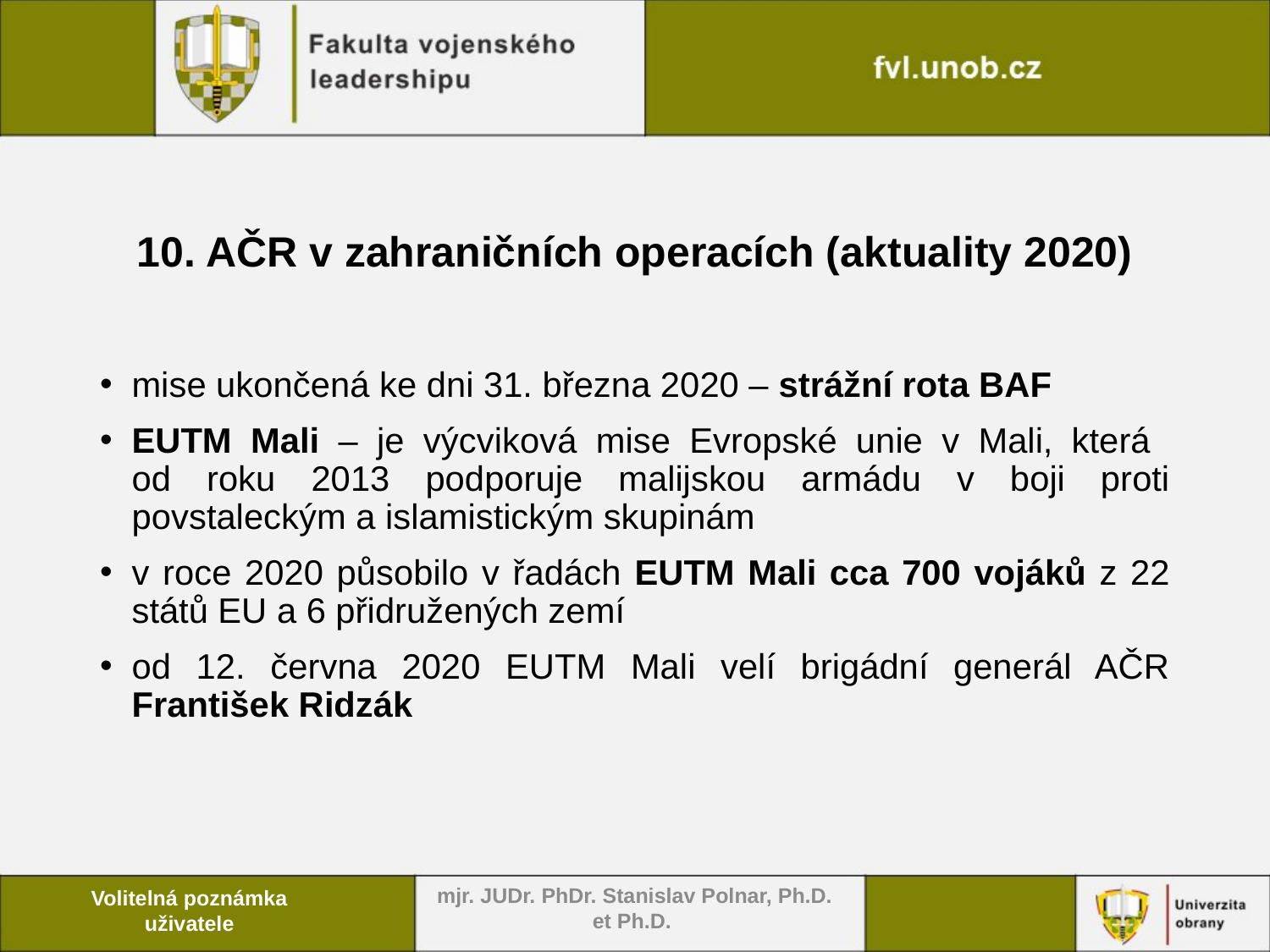

# 10. AČR v zahraničních operacích (aktuality 2020)
mise ukončená ke dni 31. března 2020 – strážní rota BAF
EUTM Mali – je výcviková mise Evropské unie v Mali, která
od roku 2013 podporuje malijskou armádu v boji proti povstaleckým a islamistickým skupinám
v roce 2020 působilo v řadách EUTM Mali cca 700 vojáků z 22 států EU a 6 přidružených zemí
od 12. června 2020 EUTM Mali velí brigádní generál AČR František Ridzák
mjr. JUDr. PhDr. Stanislav Polnar, Ph.D. et Ph.D.
Volitelná poznámka uživatele